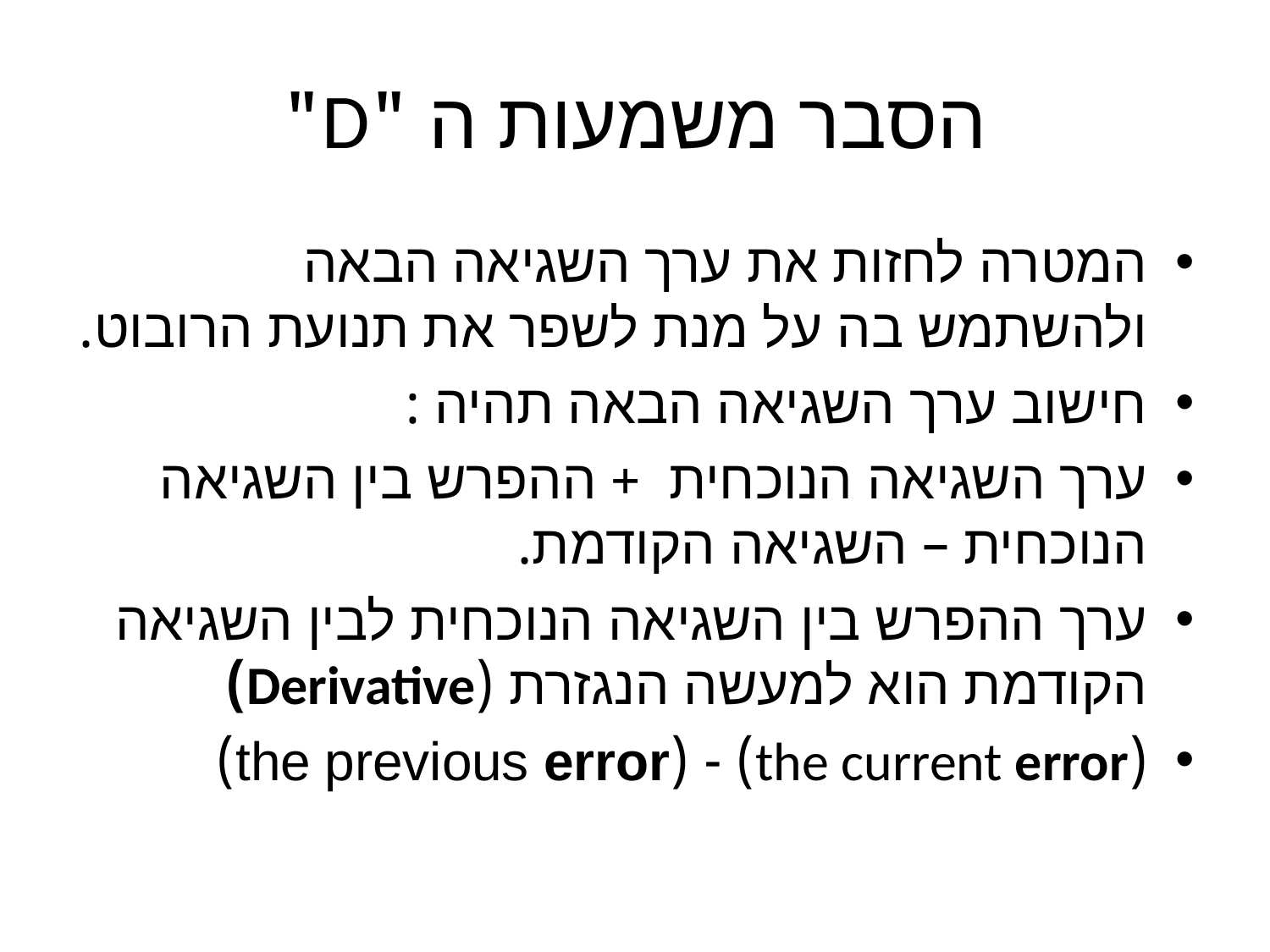

# הסבר משמעות ה "D"
המטרה לחזות את ערך השגיאה הבאה ולהשתמש בה על מנת לשפר את תנועת הרובוט.
חישוב ערך השגיאה הבאה תהיה :
ערך השגיאה הנוכחית  + ההפרש בין השגיאה הנוכחית – השגיאה הקודמת.
ערך ההפרש בין השגיאה הנוכחית לבין השגיאה הקודמת הוא למעשה הנגזרת (Derivative)
(the current error) - (the previous error)